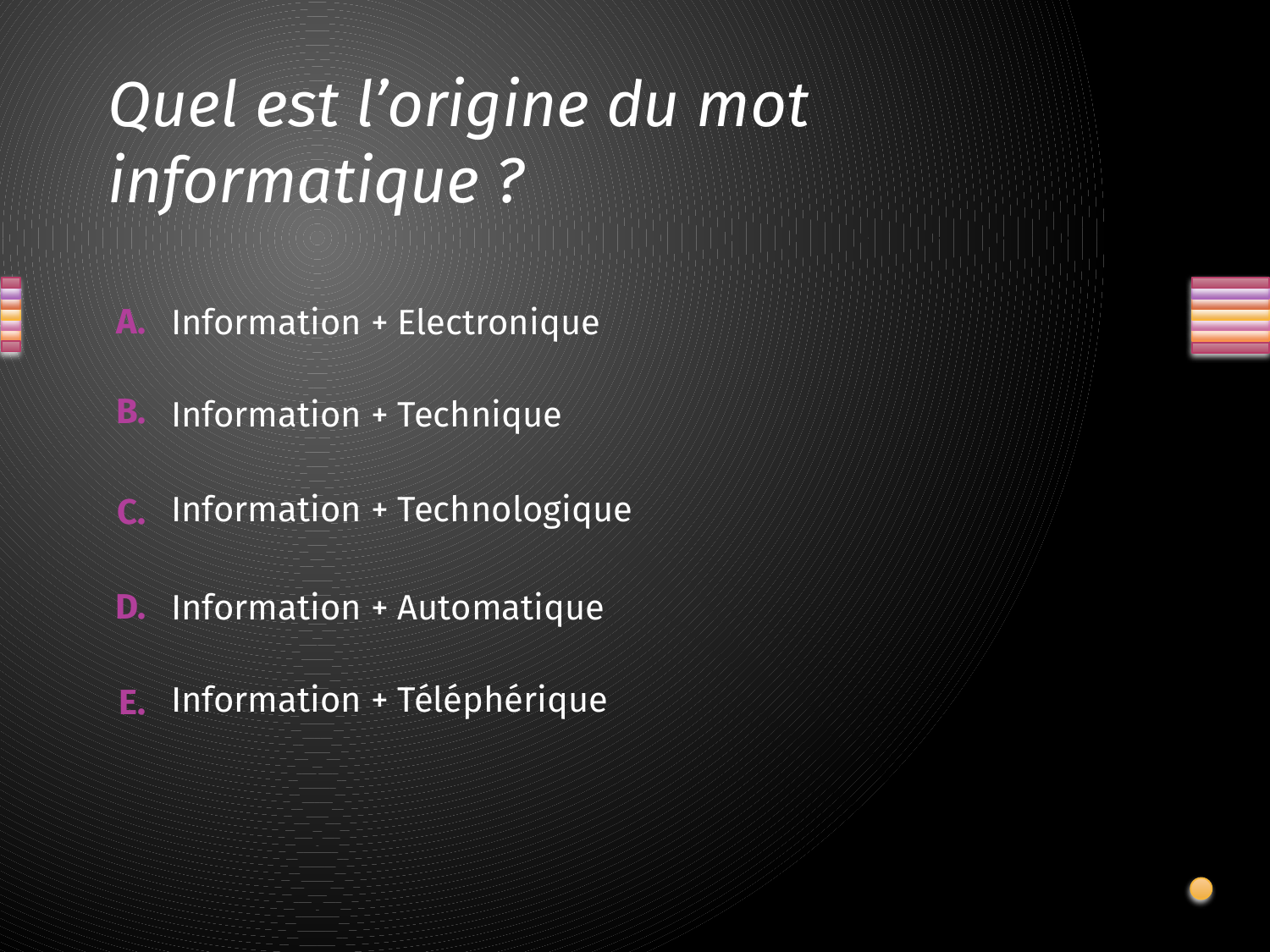

# Quel est l’origine du mot informatique ?
Information + Electronique
Information + Technique
Information + Technologique
Information + Automatique
Information + Téléphérique